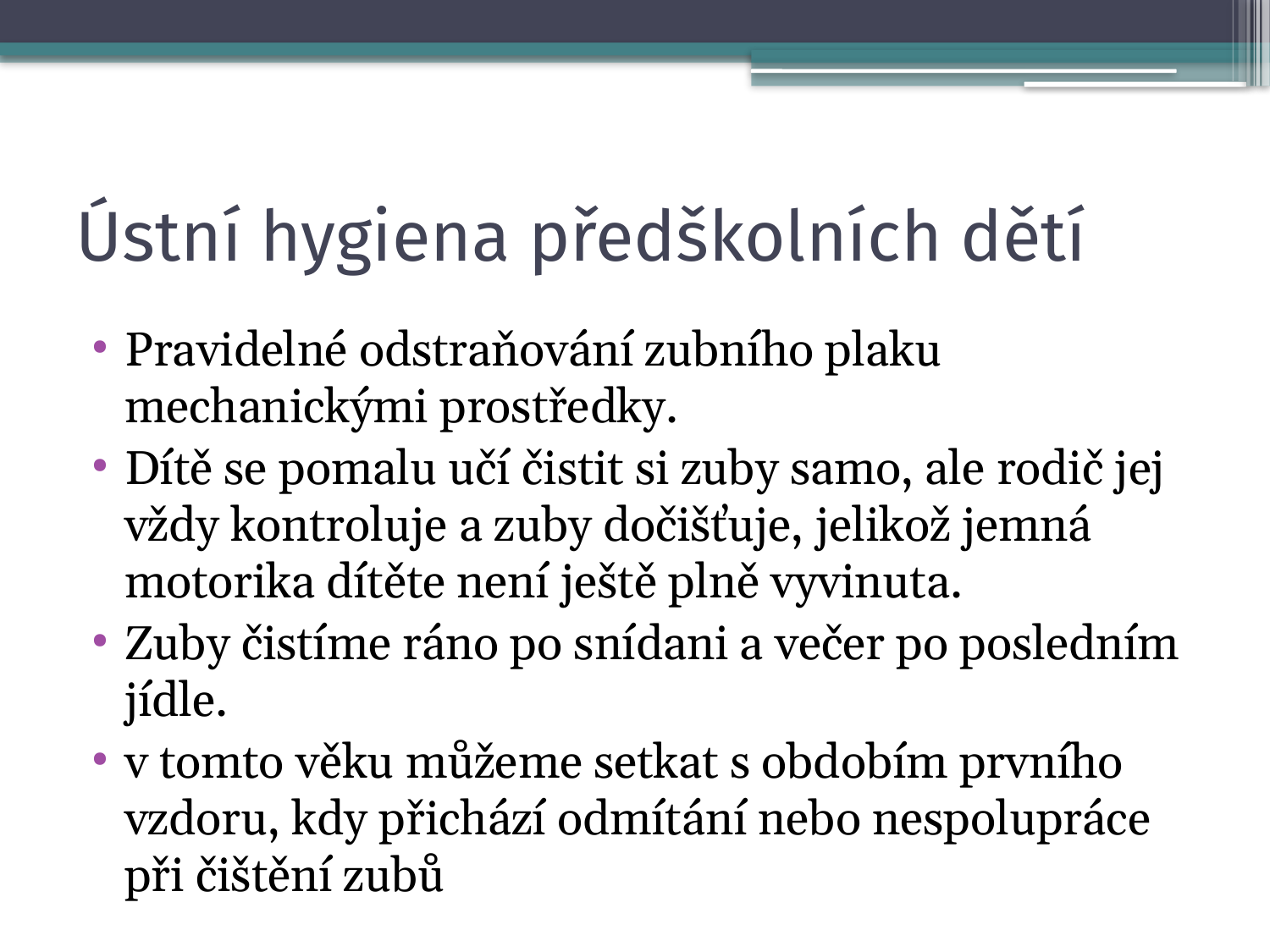

# Ústní hygiena předškolních dětí
Pravidelné odstraňování zubního plaku mechanickými prostředky.
Dítě se pomalu učí čistit si zuby samo, ale rodič jej vždy kontroluje a zuby dočišťuje, jelikož jemná motorika dítěte není ještě plně vyvinuta.
Zuby čistíme ráno po snídani a večer po posledním jídle.
v tomto věku můžeme setkat s obdobím prvního vzdoru, kdy přichází odmítání nebo nespolupráce při čištění zubů